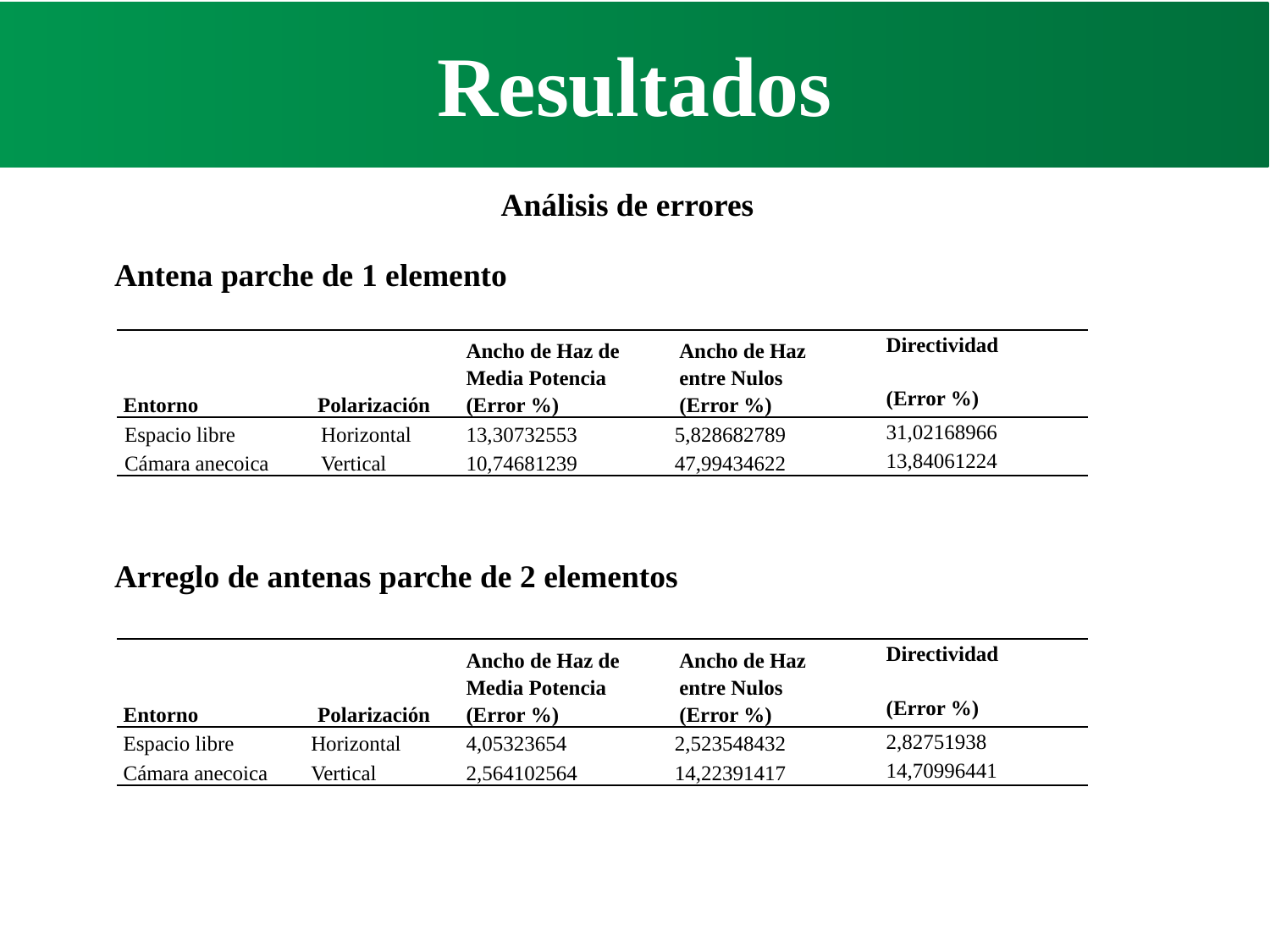

Resultados
Análisis de errores
Antena parche de 1 elemento
| Entorno | Polarización |  | Ancho de Haz de Media Potencia (Error %) | Ancho de Haz entre Nulos (Error %) | Directividad   (Error %) |
| --- | --- | --- | --- | --- | --- |
| Espacio libre |  | Horizontal | 13,30732553 | 5,828682789 | 31,02168966 |
| Cámara anecoica |  | Vertical | 10,74681239 | 47,99434622 | 13,84061224 |
Arreglo de antenas parche de 2 elementos
| Entorno | Polarización |  | Ancho de Haz de Media Potencia (Error %) | Ancho de Haz entre Nulos (Error %) | Directividad   (Error %) |
| --- | --- | --- | --- | --- | --- |
| Espacio libre |  | Horizontal | 4,05323654 | 2,523548432 | 2,82751938 |
| Cámara anecoica |  | Vertical | 2,564102564 | 14,22391417 | 14,70996441 |